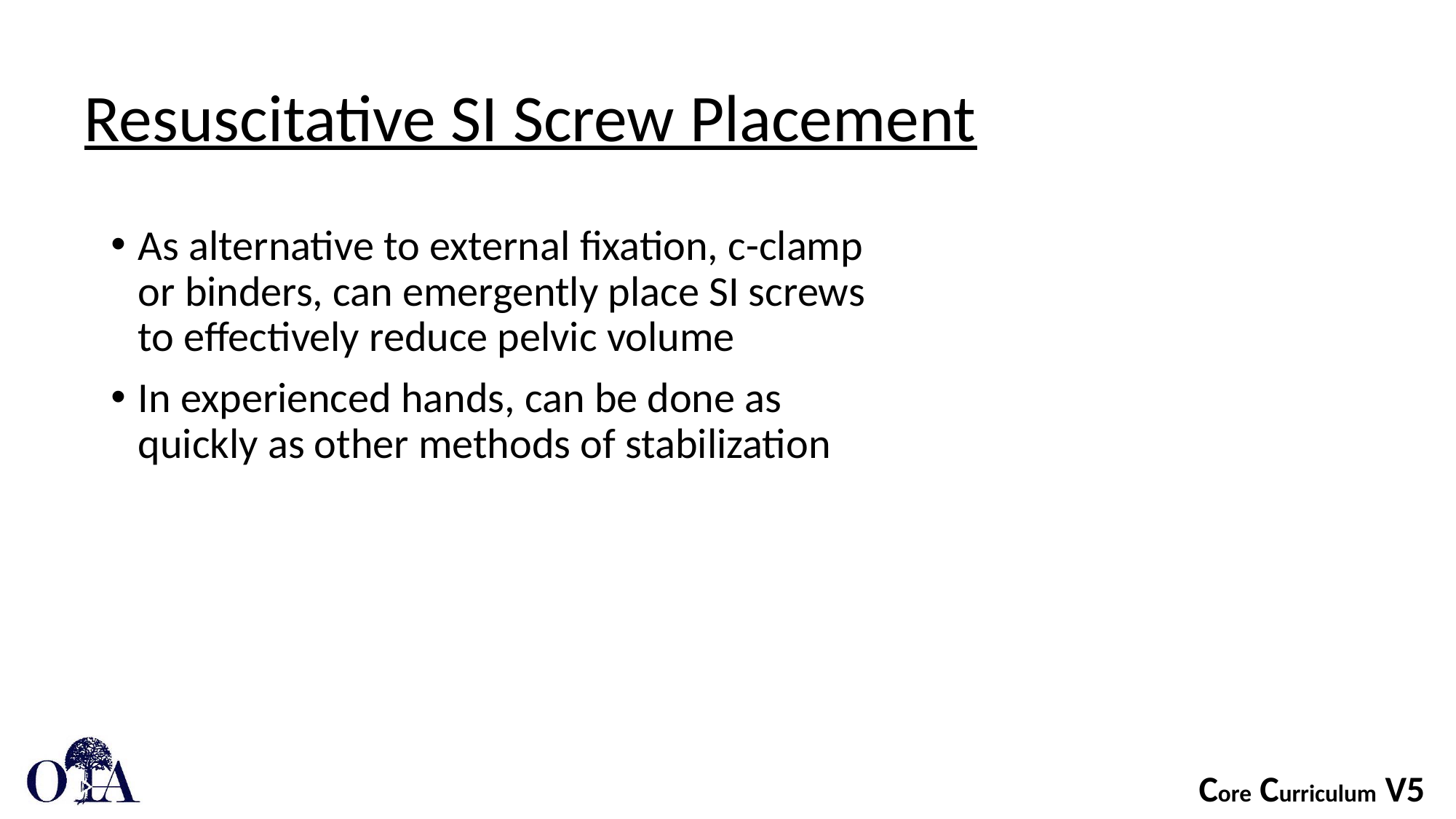

# Resuscitative SI Screw Placement
As alternative to external fixation, c-clamp or binders, can emergently place SI screws to effectively reduce pelvic volume
In experienced hands, can be done as quickly as other methods of stabilization